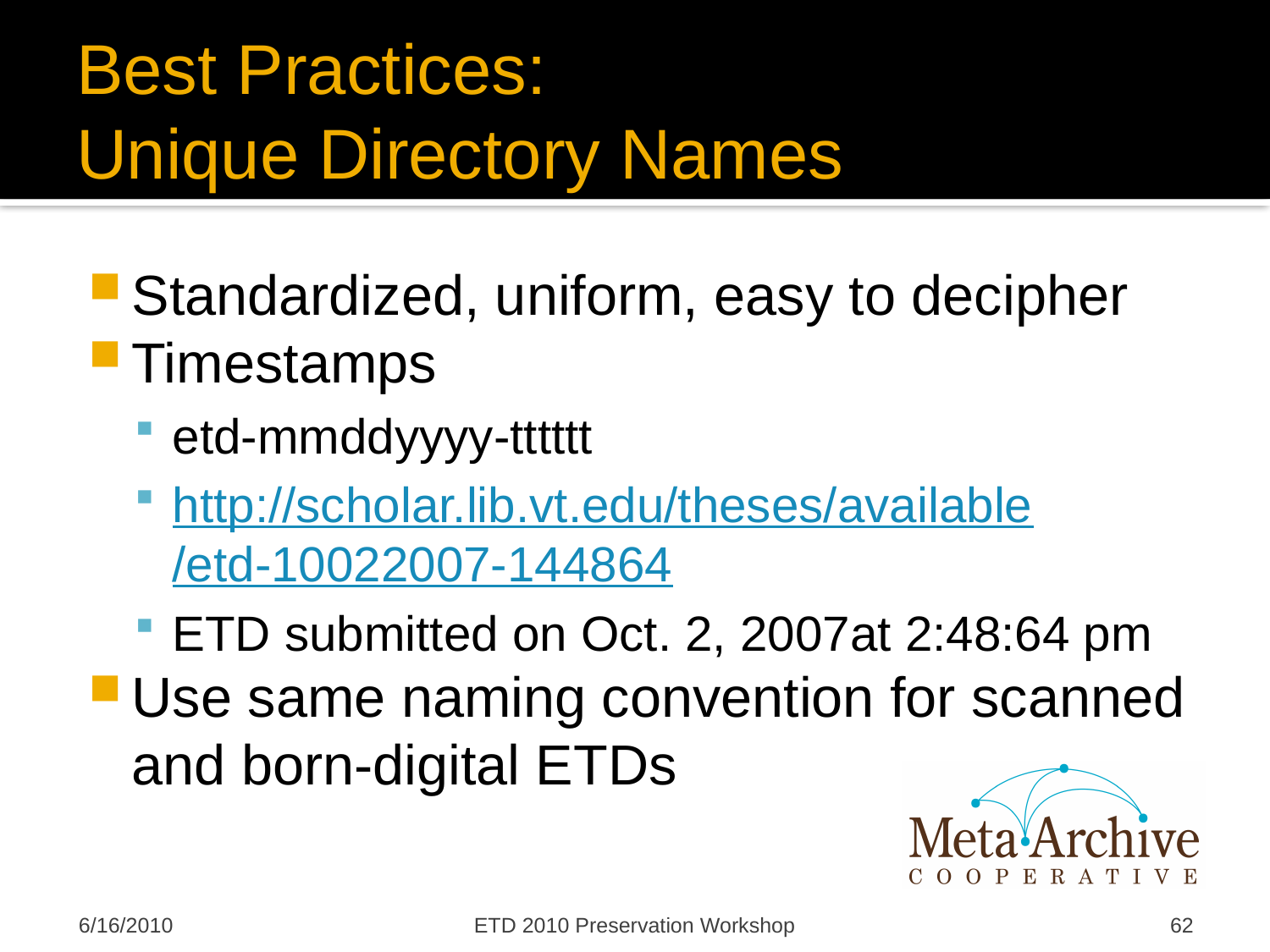

# Best Practices: Unique Directory Names
Standardized, uniform, easy to decipher
Timestamps
etd-mmddyyyy-tttttt
http://scholar.lib.vt.edu/theses/available/etd-10022007-144864
ETD submitted on Oct. 2, 2007at 2:48:64 pm
Use same naming convention for scanned and born-digital ETDs
6/16/2010
ETD 2010 Preservation Workshop
62